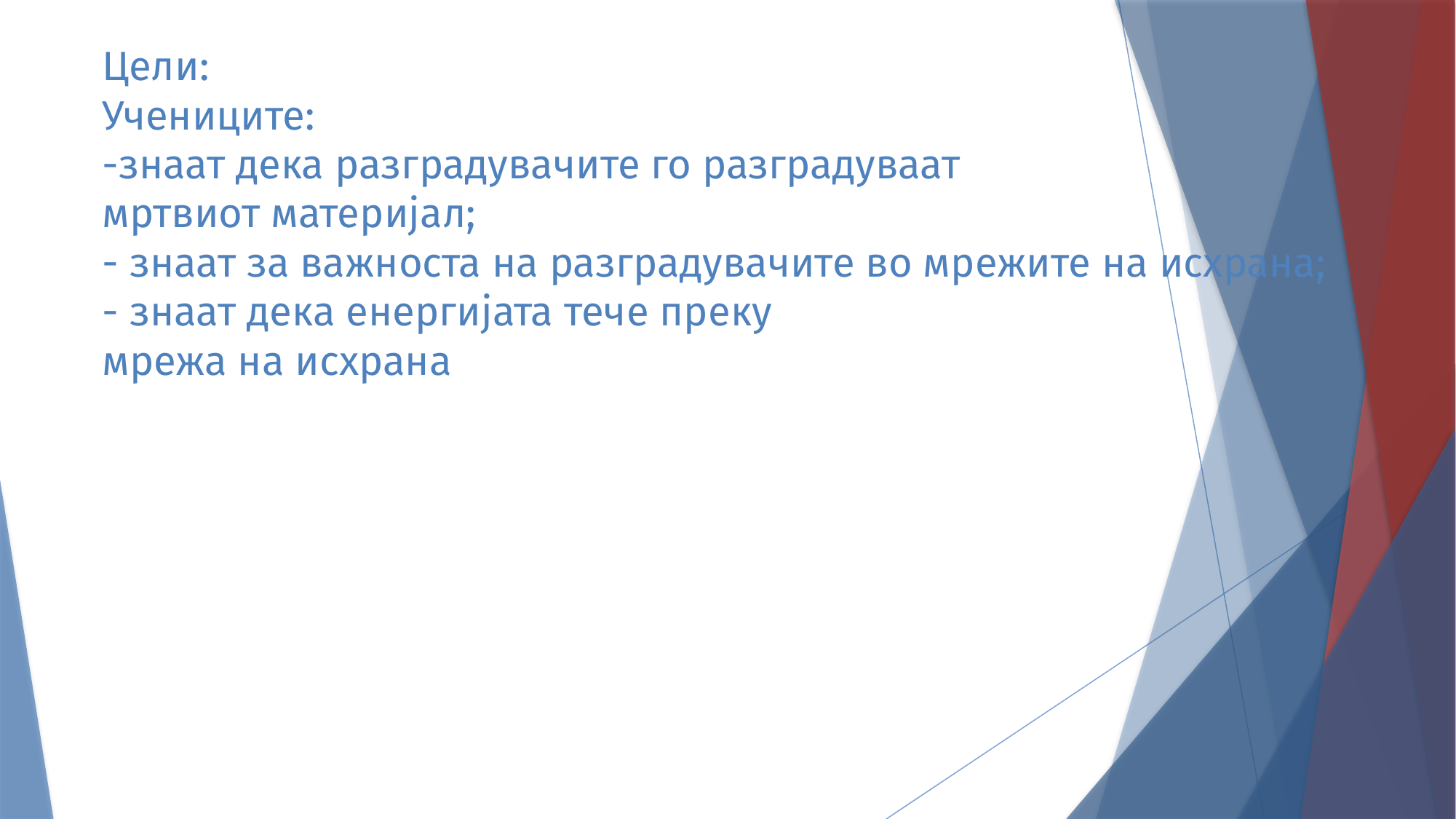

# Цели: Учениците: -знаат дека разградувачите го разградуваат мртвиот материјал; - знаат за важноста на разградувачите во мрежите на исхрана; - знаат дека енергијата тече преку мрежа на исхрана